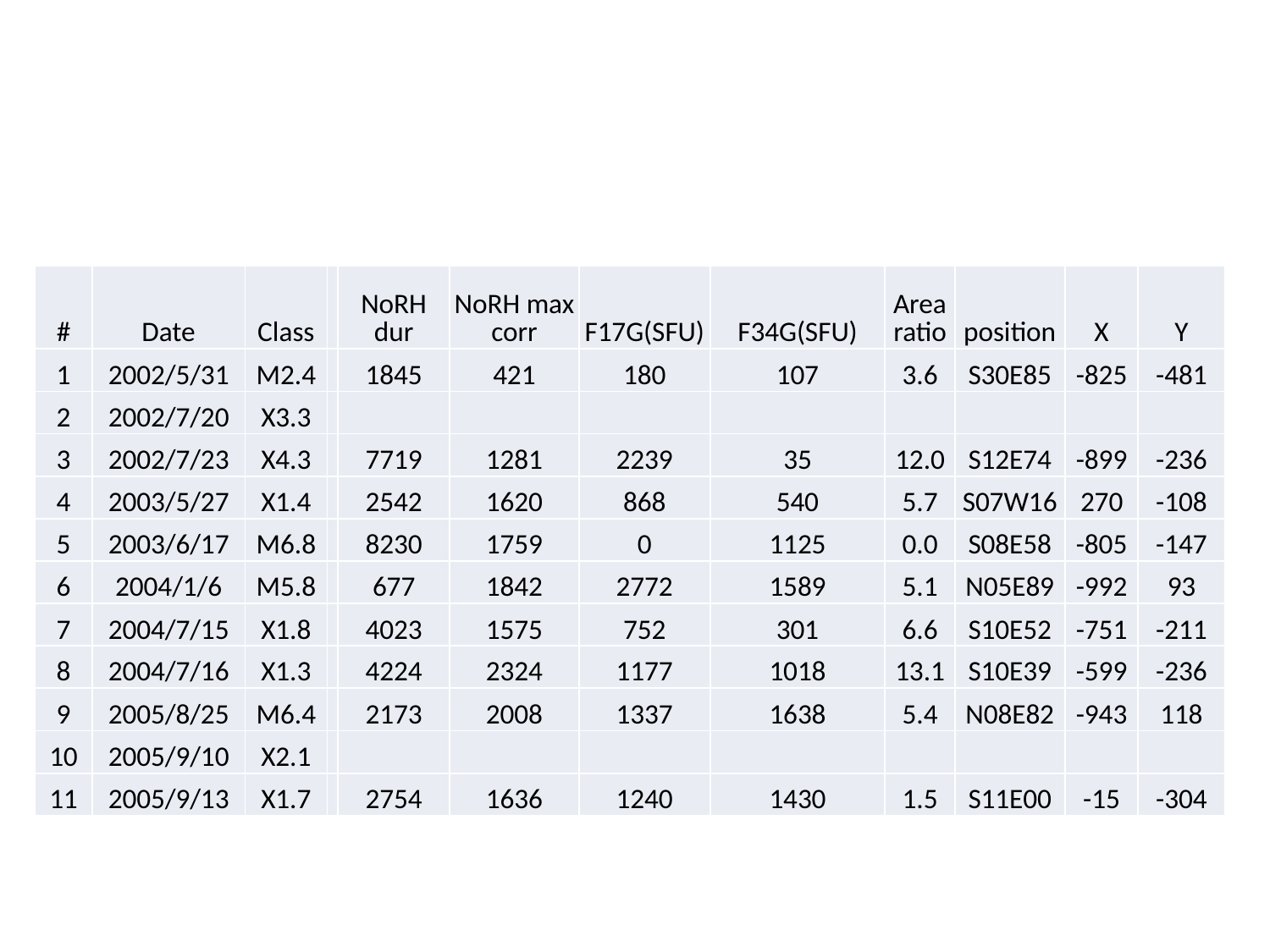

#
| # | Date | Class |  | NoRH dur | NoRH max corr | F17G(SFU) | F34G(SFU) | Area ratio | position | X | Y |
| --- | --- | --- | --- | --- | --- | --- | --- | --- | --- | --- | --- |
| 1 | 2002/5/31 | M2.4 |  | 1845 | 421 | 180 | 107 | 3.6 | S30E85 | -825 | -481 |
| 2 | 2002/7/20 | X3.3 |  |  |  |  |  |  |  |  |  |
| 3 | 2002/7/23 | X4.3 |  | 7719 | 1281 | 2239 | 35 | 12.0 | S12E74 | -899 | -236 |
| 4 | 2003/5/27 | X1.4 |  | 2542 | 1620 | 868 | 540 | 5.7 | S07W16 | 270 | -108 |
| 5 | 2003/6/17 | M6.8 |  | 8230 | 1759 | 0 | 1125 | 0.0 | S08E58 | -805 | -147 |
| 6 | 2004/1/6 | M5.8 |  | 677 | 1842 | 2772 | 1589 | 5.1 | N05E89 | -992 | 93 |
| 7 | 2004/7/15 | X1.8 |  | 4023 | 1575 | 752 | 301 | 6.6 | S10E52 | -751 | -211 |
| 8 | 2004/7/16 | X1.3 |  | 4224 | 2324 | 1177 | 1018 | 13.1 | S10E39 | -599 | -236 |
| 9 | 2005/8/25 | M6.4 |  | 2173 | 2008 | 1337 | 1638 | 5.4 | N08E82 | -943 | 118 |
| 10 | 2005/9/10 | X2.1 |  |  |  |  |  |  |  |  |  |
| 11 | 2005/9/13 | X1.7 |  | 2754 | 1636 | 1240 | 1430 | 1.5 | S11E00 | -15 | -304 |